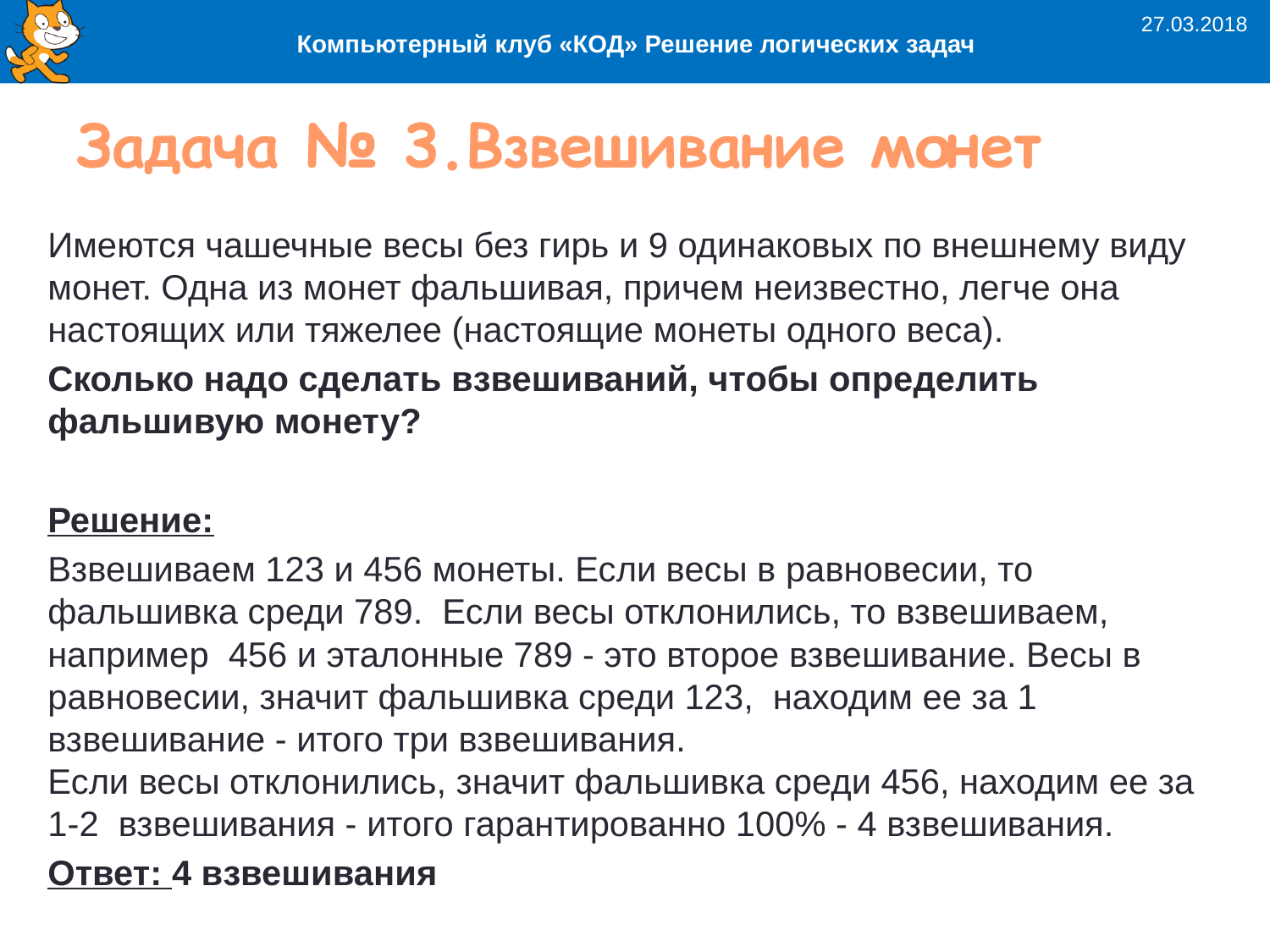

27.03.2018
Компьютерный клуб «КОД» Решение логических задач
# Задача № 3.Взвешивание монет
Имеются чашечные весы без гирь и 9 одинаковых по внешнему виду монет. Одна из монет фальшивая, причем неизвестно, легче она настоящих или тяжелее (настоящие монеты одного веса).
Сколько надо сделать взвешиваний, чтобы определить фальшивую монету?

Решение:
Взвешиваем 123 и 456 монеты. Если весы в равновесии, то фальшивка среди 789.  Если весы отклонились, то взвешиваем, например  456 и эталонные 789 - это второе взвешивание. Весы в равновесии, значит фальшивка среди 123,  находим ее за 1 взвешивание - итого три взвешивания. 
Если весы отклонились, значит фальшивка среди 456, находим ее за 1-2  взвешивания - итого гарантированно 100% - 4 взвешивания.
Ответ: 4 взвешивания